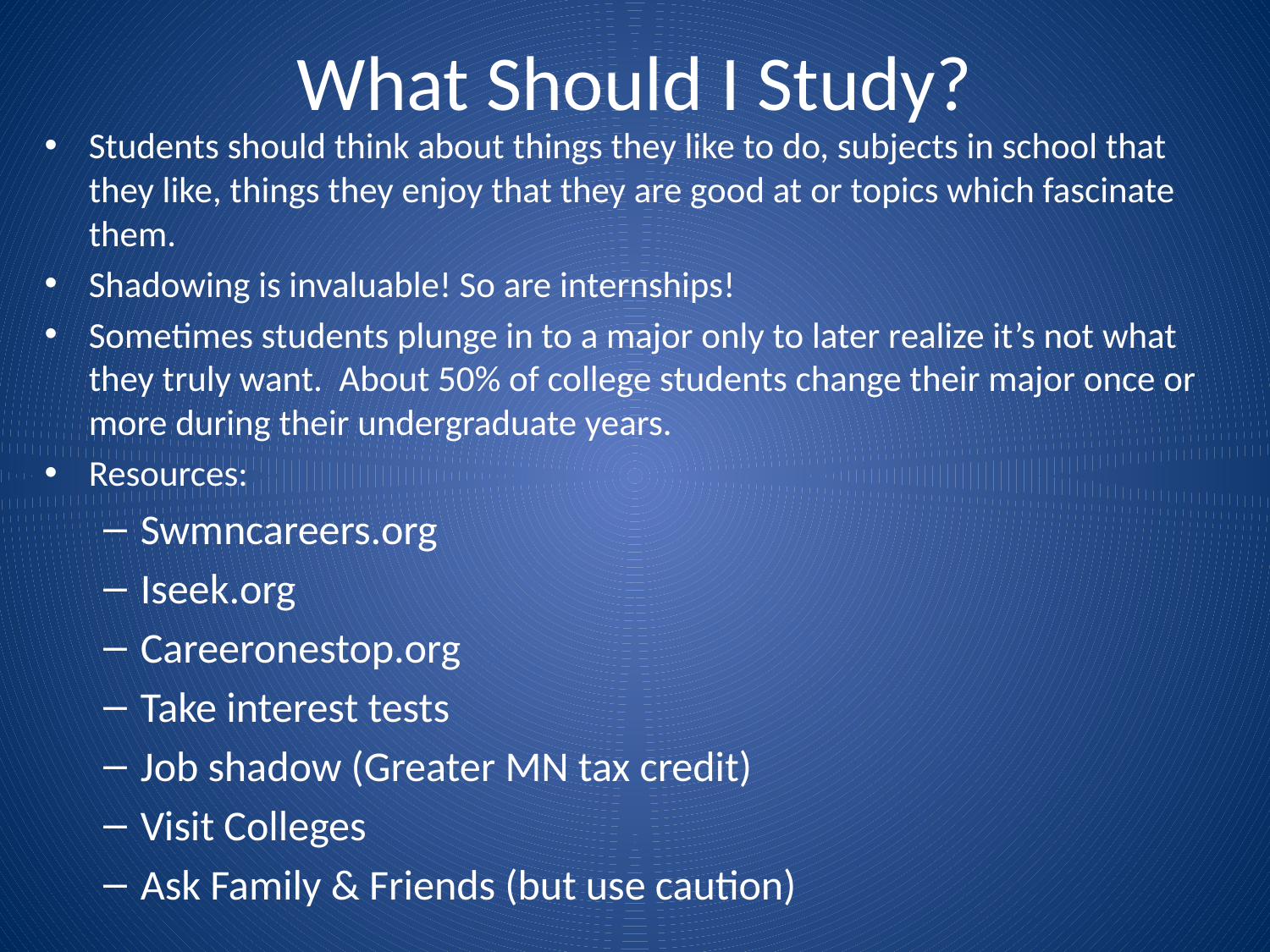

# What Should I Study?
Students should think about things they like to do, subjects in school that they like, things they enjoy that they are good at or topics which fascinate them.
Shadowing is invaluable! So are internships!
Sometimes students plunge in to a major only to later realize it’s not what they truly want.  About 50% of college students change their major once or more during their undergraduate years.
Resources:
Swmncareers.org
Iseek.org
Careeronestop.org
Take interest tests
Job shadow (Greater MN tax credit)
Visit Colleges
Ask Family & Friends (but use caution)